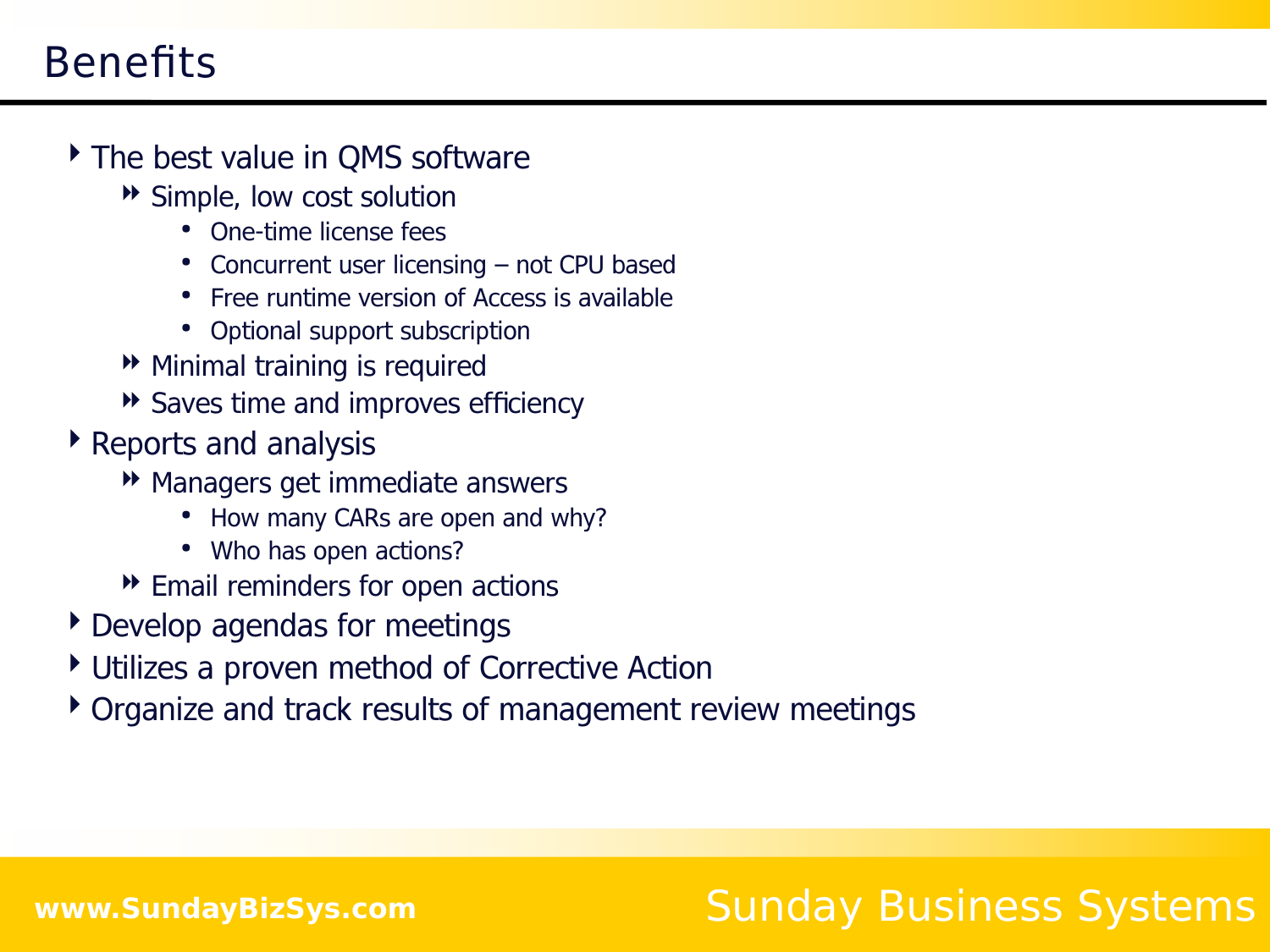

# Benefits
The best value in QMS software
Simple, low cost solution
One-time license fees
Concurrent user licensing – not CPU based
Free runtime version of Access is available
Optional support subscription
Minimal training is required
Saves time and improves efficiency
Reports and analysis
Managers get immediate answers
How many CARs are open and why?
Who has open actions?
Email reminders for open actions
Develop agendas for meetings
Utilizes a proven method of Corrective Action
Organize and track results of management review meetings